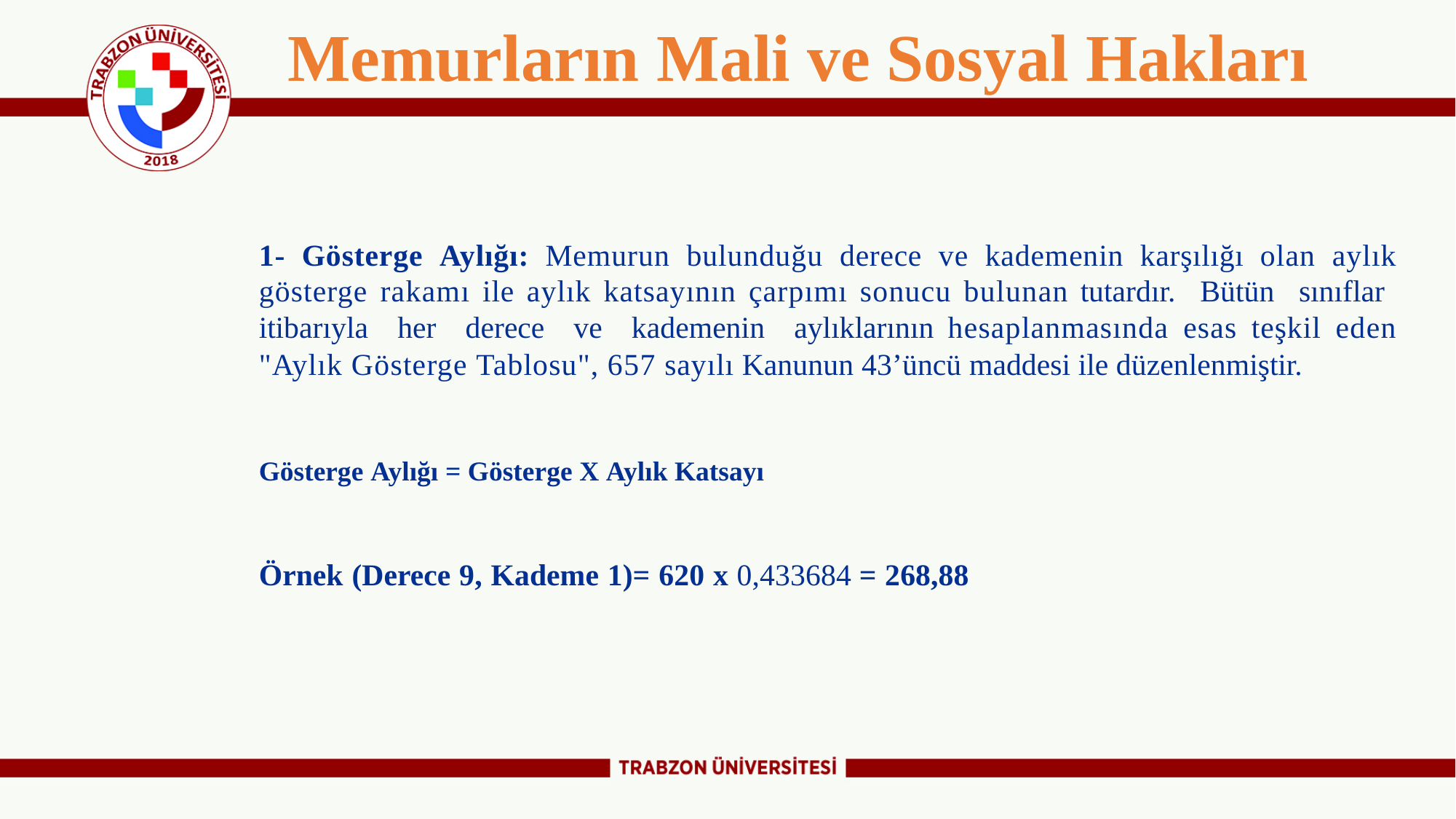

# Memurların Mali ve Sosyal Hakları

1- Gösterge Aylığı: Memurun bulunduğu derece ve kademenin karşılığı olan aylık gösterge rakamı ile aylık katsayının çarpımı sonucu bulunan tutardır.  Bütün  sınıflar  itibarıyla  her  derece  ve  kademenin  aylıklarının hesaplanmasında esas teşkil eden "Aylık Gösterge Tablosu", 657 sayılı Kanunun 43’üncü maddesi ile düzenlenmiştir.

Gösterge Aylığı = Gösterge X Aylık Katsayı

Örnek (Derece 9, Kademe 1)= 620 x 0,433684 = 268,88